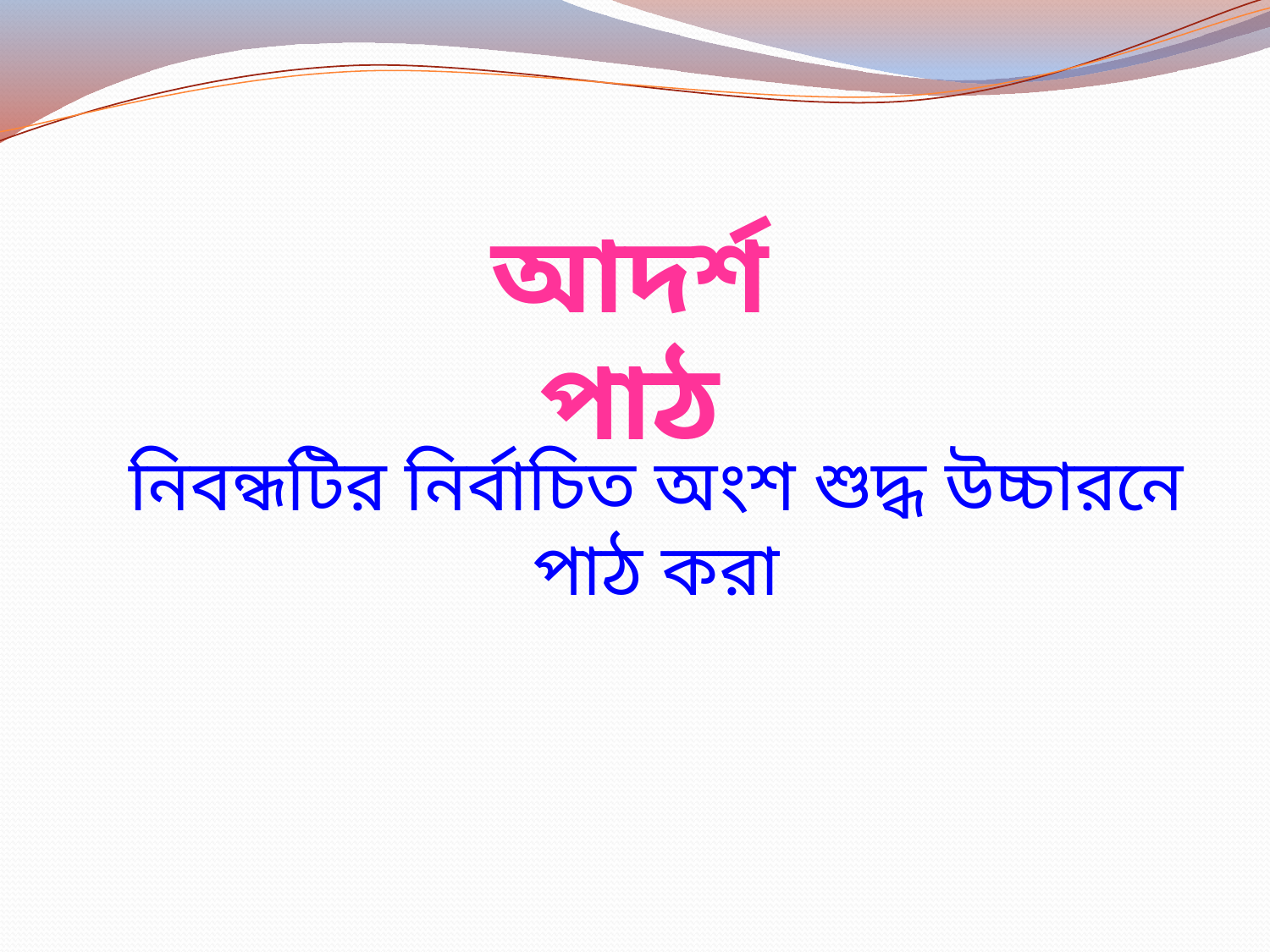

আদর্শপাঠ
নিবন্ধটির নির্বাচিত অংশ শুদ্ধ উচ্চারনে পাঠ করা